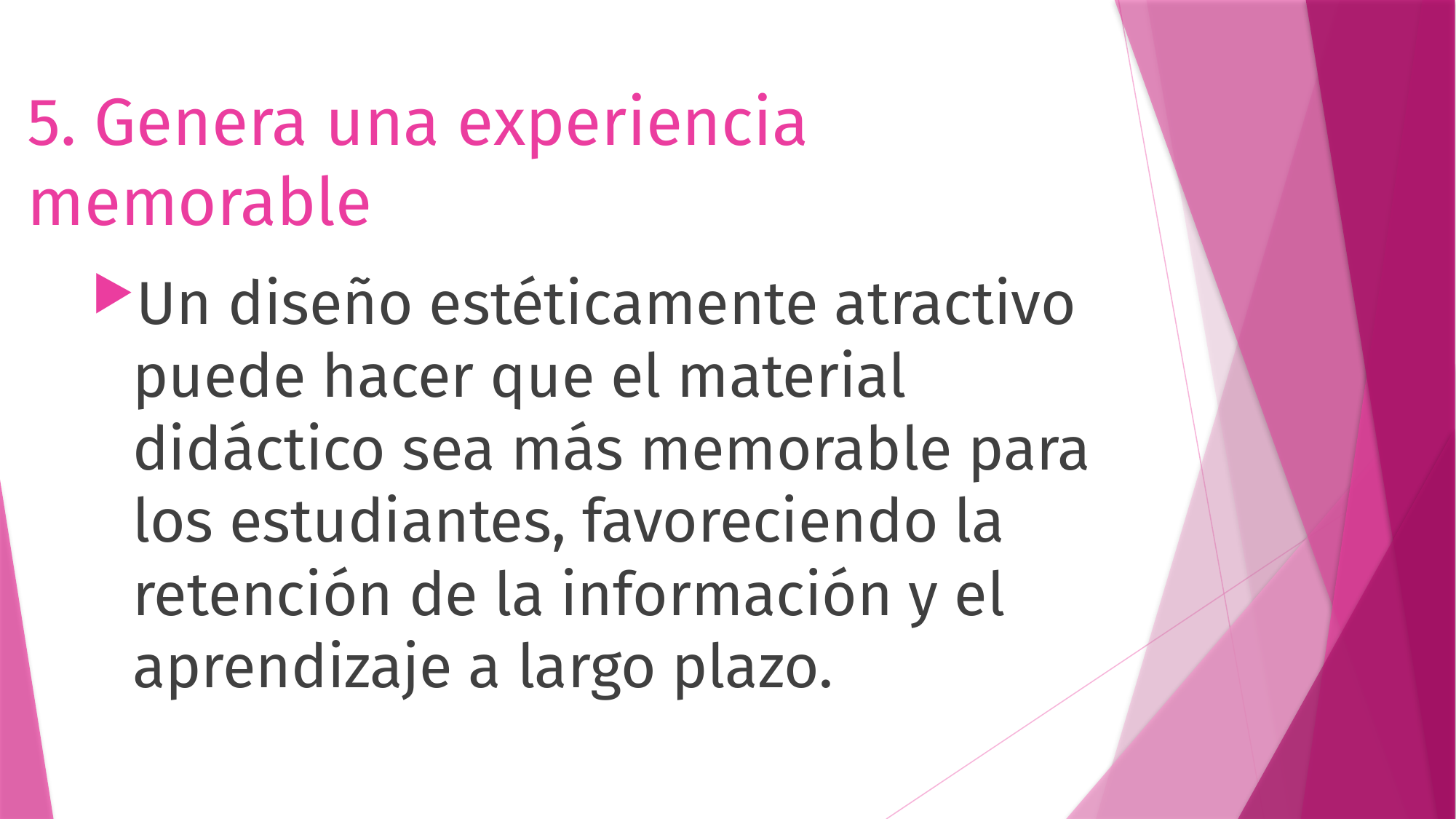

# 5. Genera una experiencia memorable
Un diseño estéticamente atractivo puede hacer que el material didáctico sea más memorable para los estudiantes, favoreciendo la retención de la información y el aprendizaje a largo plazo.